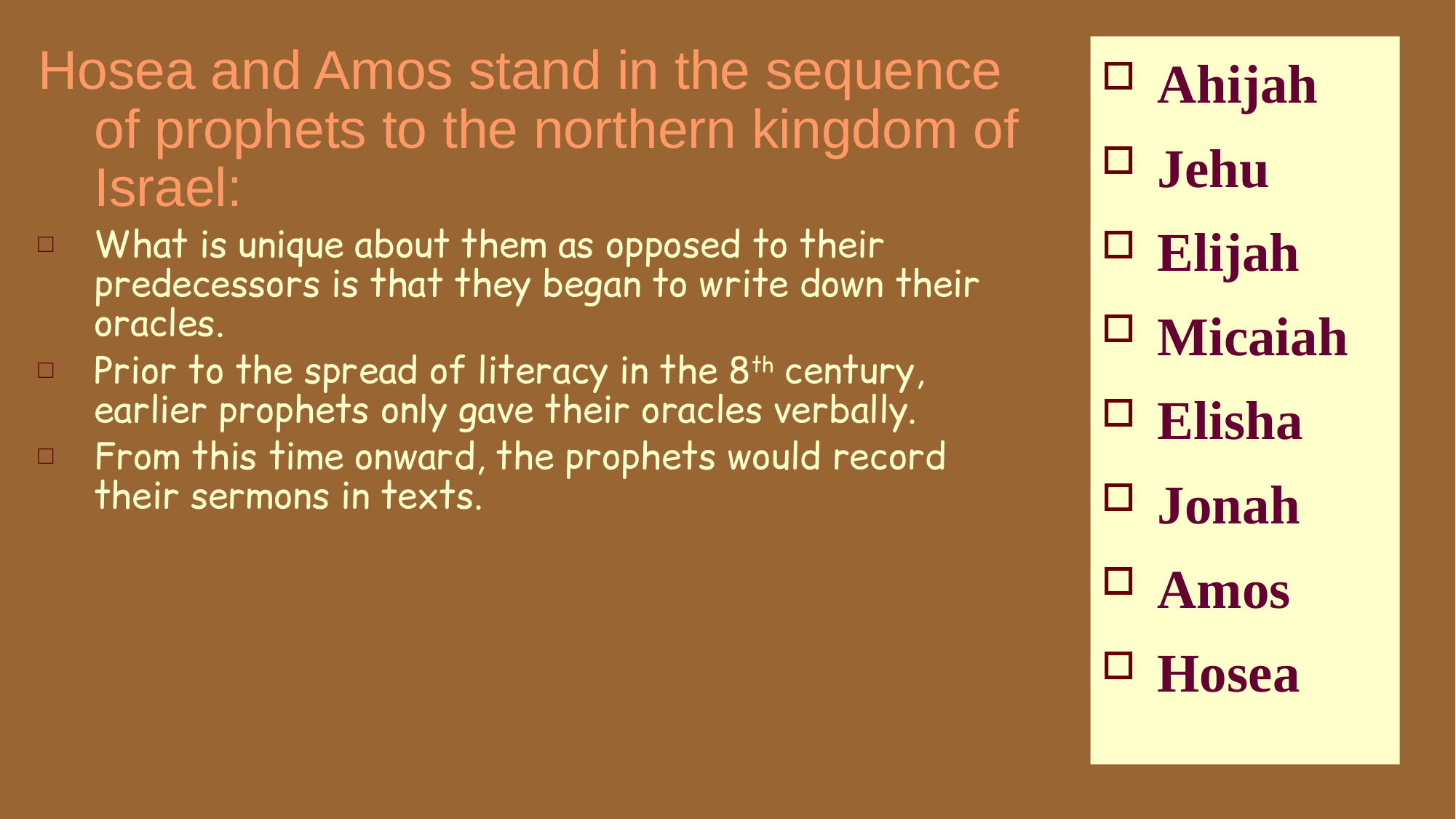

Hosea and Amos stand in the sequence of prophets to the northern kingdom of Israel:
What is unique about them as opposed to their predecessors is that they began to write down their oracles.
Prior to the spread of literacy in the 8th century, earlier prophets only gave their oracles verbally.
From this time onward, the prophets would record their sermons in texts.

Ahijah
Jehu
Elijah
Micaiah
Elisha
Jonah
Amos
Hosea